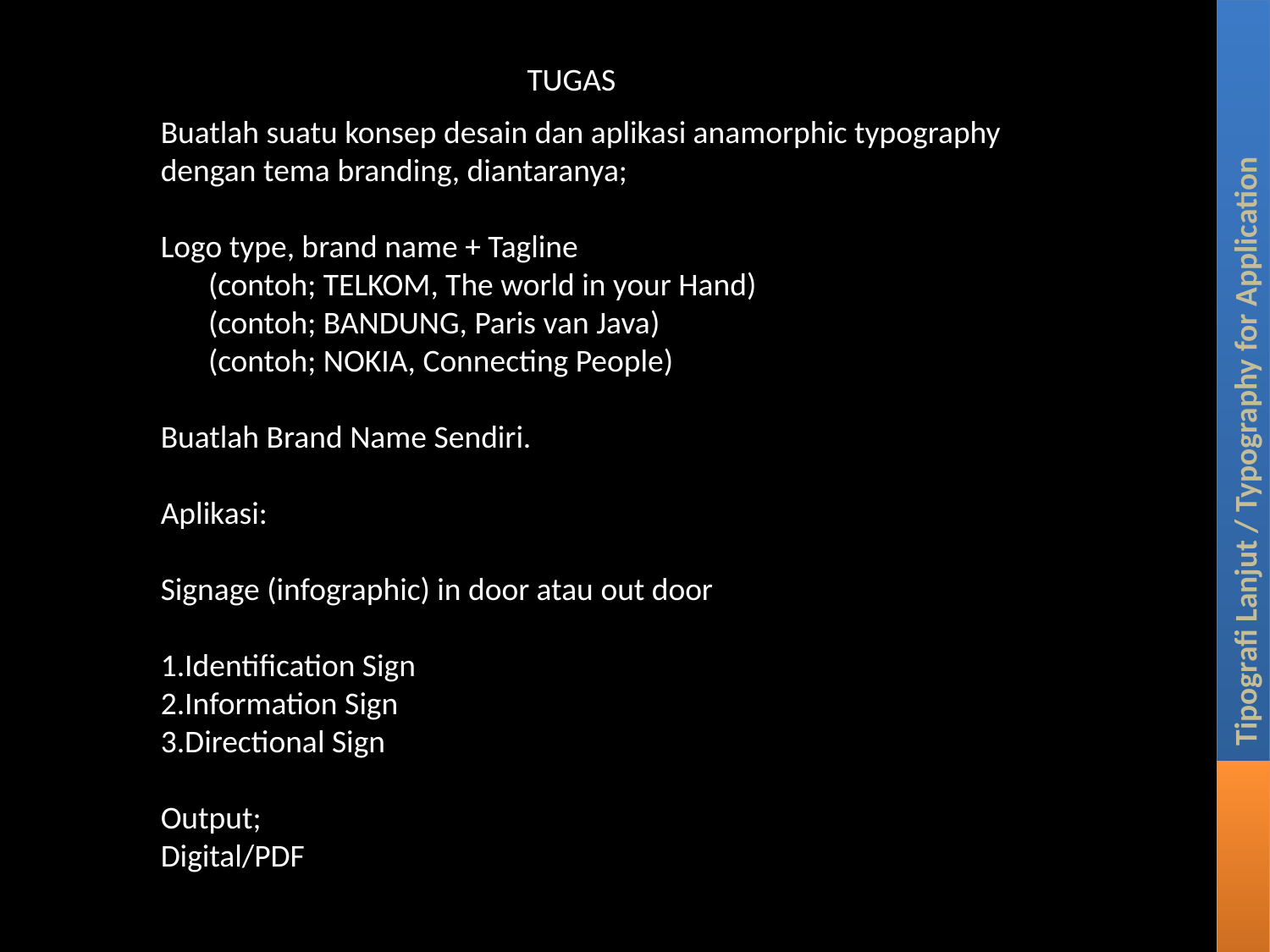

TUGAS
Buatlah suatu konsep desain dan aplikasi anamorphic typography dengan tema branding, diantaranya;

Logo type, brand name + Tagline
	(contoh; TELKOM, The world in your Hand)
	(contoh; BANDUNG, Paris van Java)
	(contoh; NOKIA, Connecting People)

Buatlah Brand Name Sendiri.

Aplikasi:

Signage (infographic) in door atau out door

1.Identification Sign
2.Information Sign
3.Directional Sign

Output;
Digital/PDF

Tipografi Lanjut / Typography for Application